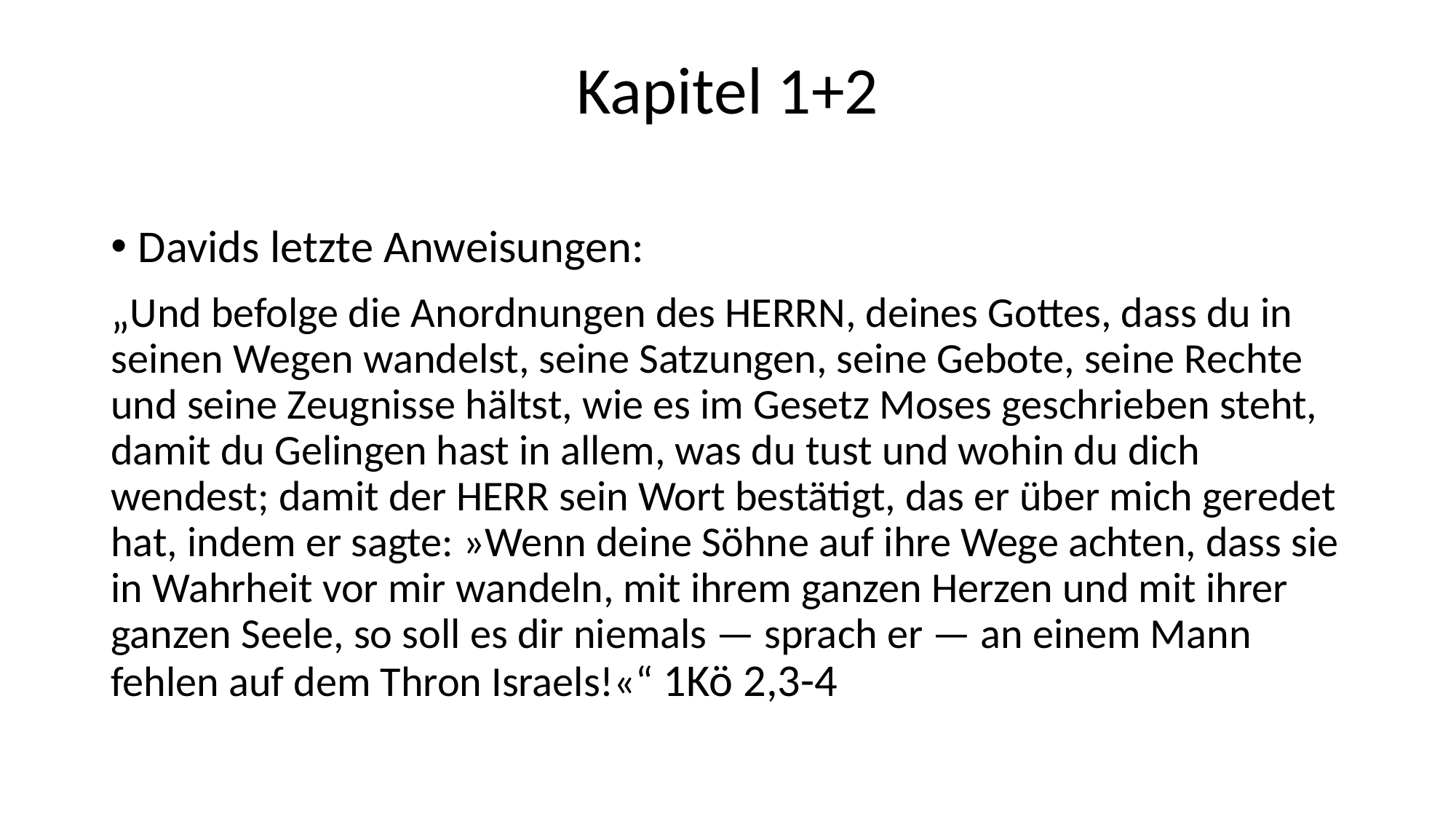

# Kapitel 1+2
Davids letzte Anweisungen:
„Und befolge die Anordnungen des HERRN, deines Gottes, dass du in seinen Wegen wandelst, seine Satzungen, seine Gebote, seine Rechte und seine Zeugnisse hältst, wie es im Gesetz Moses geschrieben steht, damit du Gelingen hast in allem, was du tust und wohin du dich wendest; damit der HERR sein Wort bestätigt, das er über mich geredet hat, indem er sagte: »Wenn deine Söhne auf ihre Wege achten, dass sie in Wahrheit vor mir wandeln, mit ihrem ganzen Herzen und mit ihrer ganzen Seele, so soll es dir niemals — sprach er — an einem Mann fehlen auf dem Thron Israels!«“ 1Kö 2,3-4